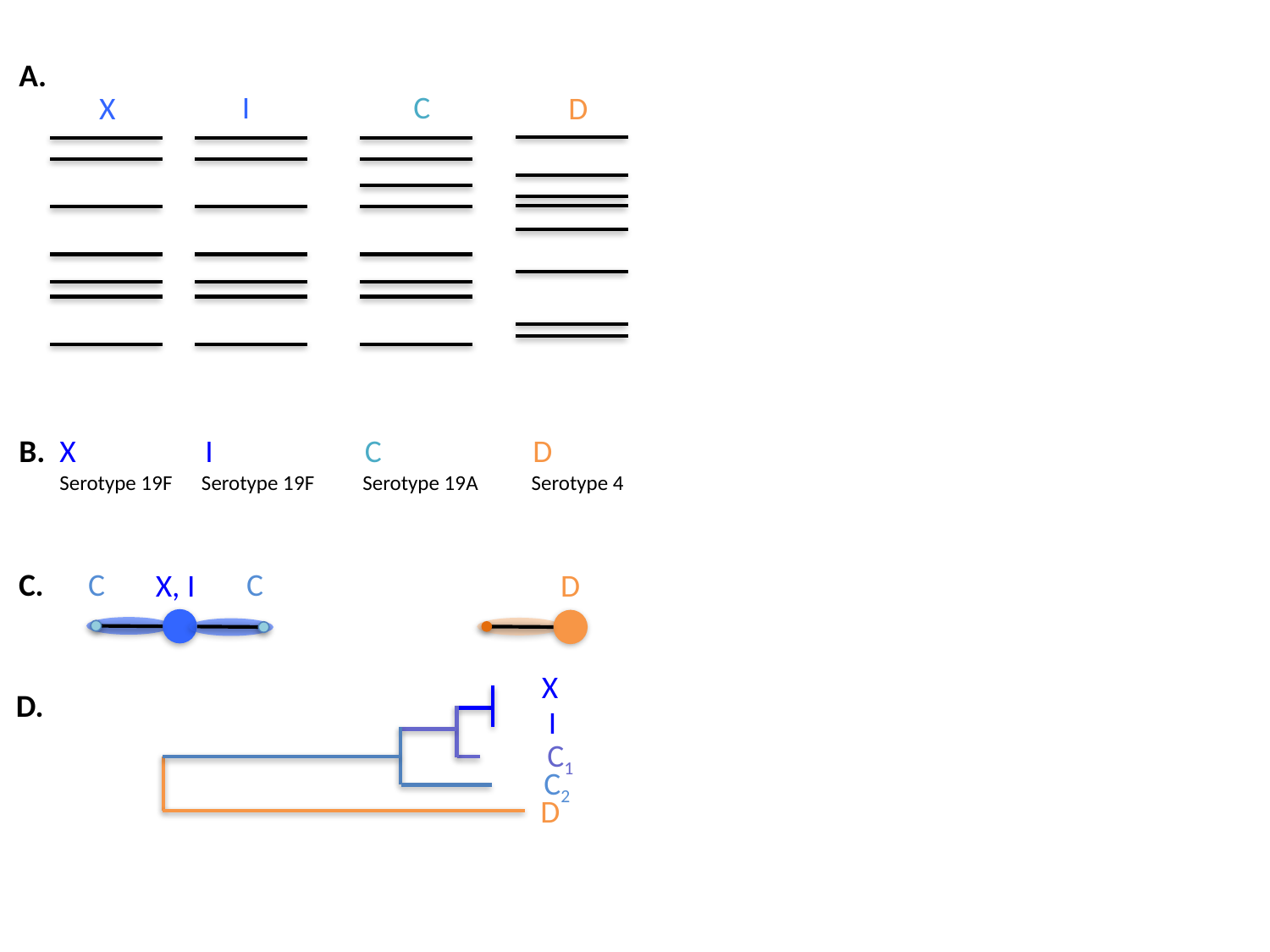

A.
I
C
X
D
B.
X                  I                     C                     D
Serotype 19F      Serotype 19F          Serotype 19A           Serotype 4
C.
C
C
X, I
D

X
D.
I
C1
C2
D